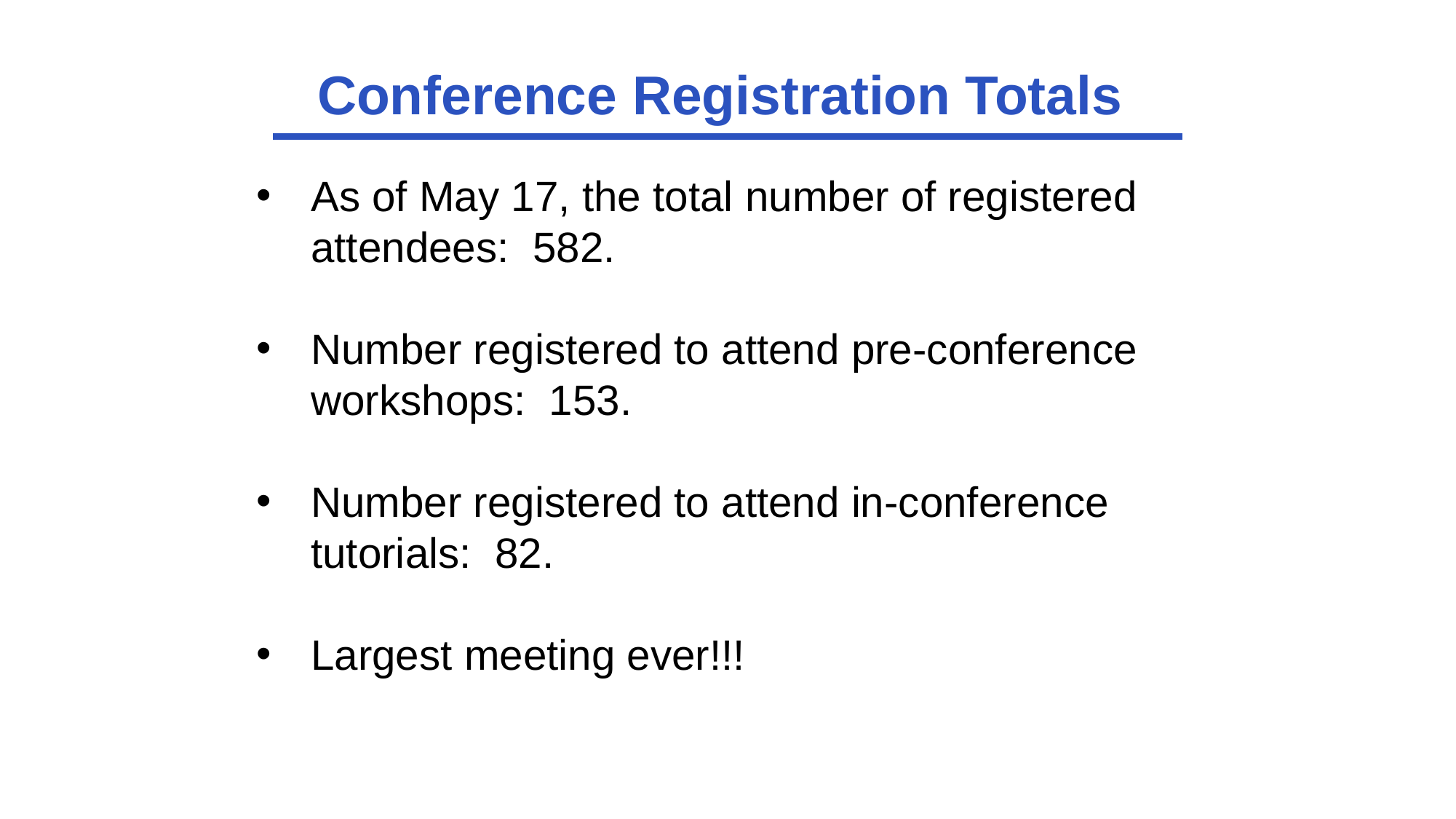

Conference Registration Totals
As of May 17, the total number of registered attendees:  582.

Number registered to attend pre-conference workshops:  153.

Number registered to attend in-conference tutorials:  82.

Largest meeting ever!!!